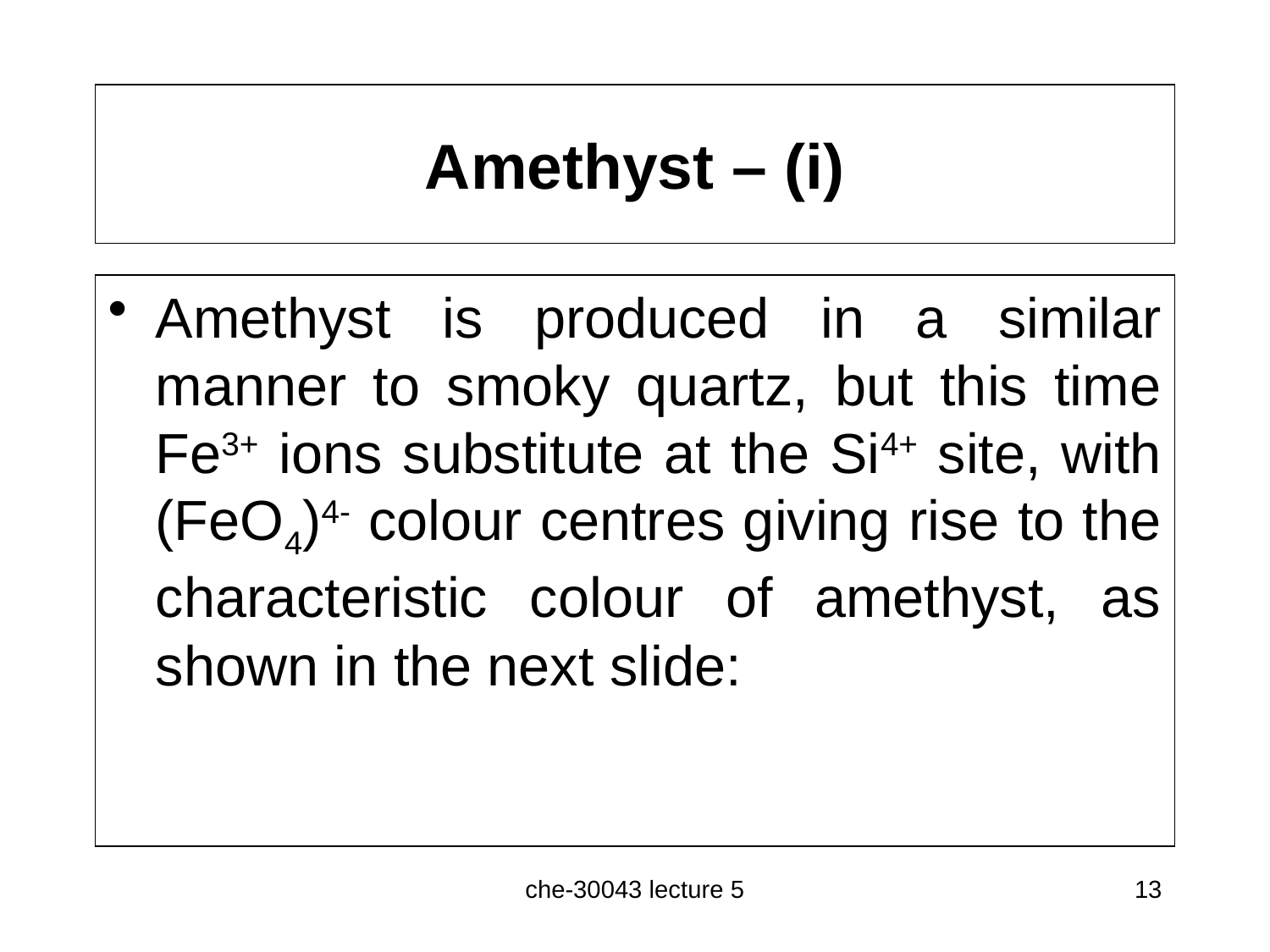

# Amethyst – (i)
Amethyst is produced in a similar manner to smoky quartz, but this time Fe3+ ions substitute at the Si4+ site, with (FeO4)4- colour centres giving rise to the characteristic colour of amethyst, as shown in the next slide:
che-30043 lecture 5
13